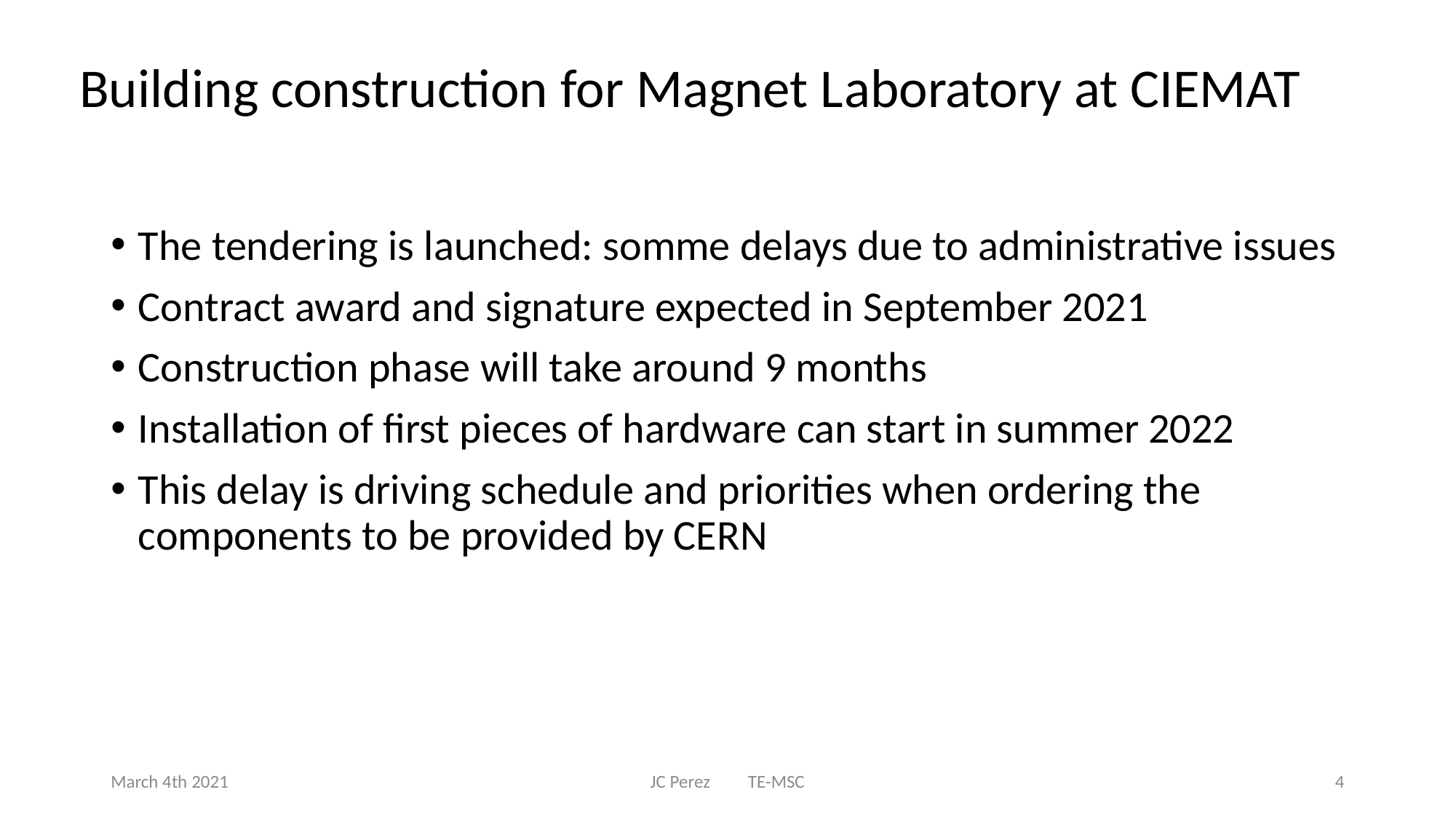

# Building construction for Magnet Laboratory at CIEMAT
The tendering is launched: somme delays due to administrative issues
Contract award and signature expected in September 2021
Construction phase will take around 9 months
Installation of first pieces of hardware can start in summer 2022
This delay is driving schedule and priorities when ordering the components to be provided by CERN

March 4th 2021
JC Perez         TE-MSC
4